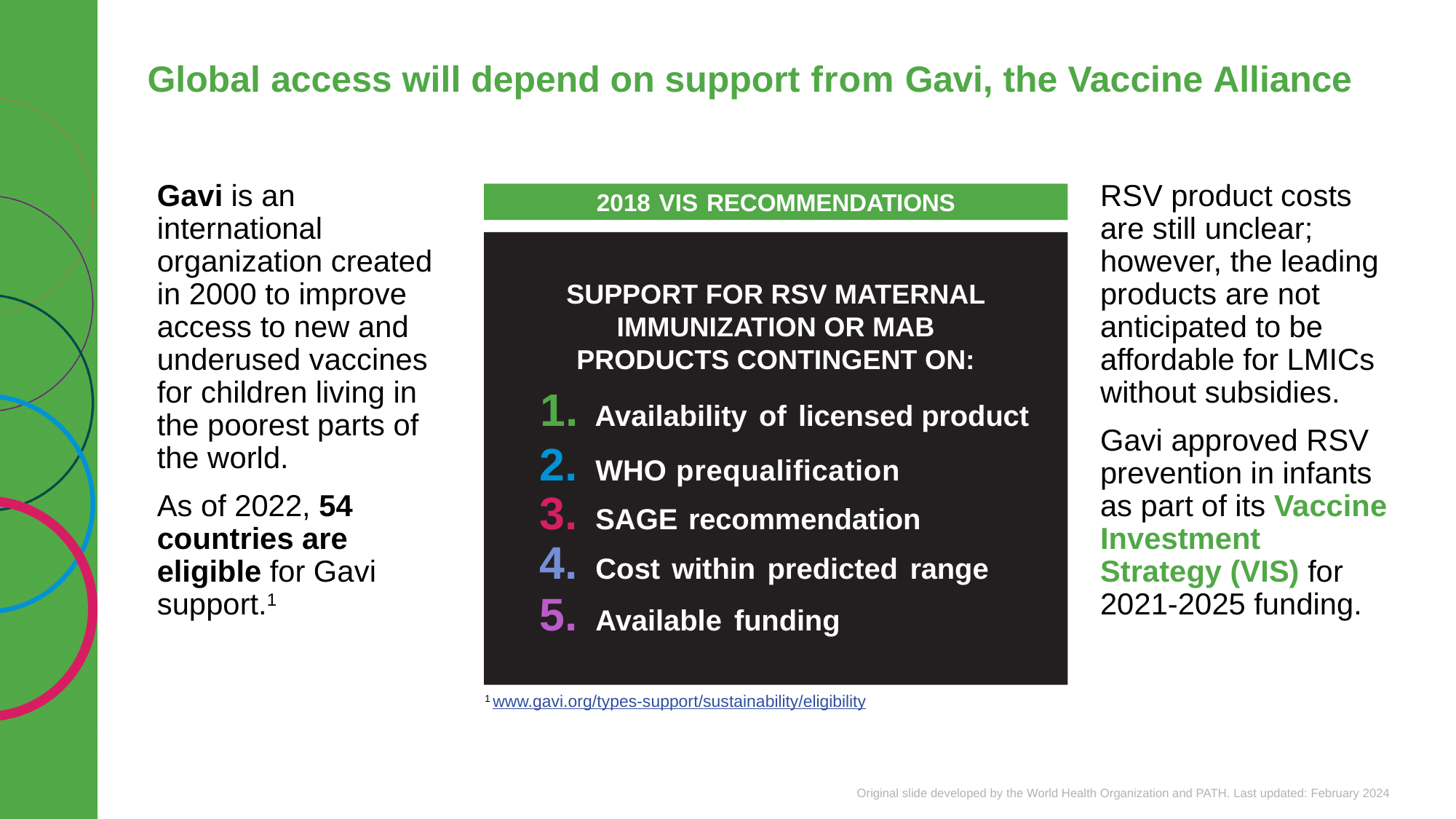

# Global access will depend on support from Gavi, the Vaccine Alliance
Gavi is an international organization created in 2000 to improve access to new and underused vaccines for children living in the poorest parts of the world.
As of 2022, 54 countries are eligible for Gavi support.1
RSV product costs are still unclear; however, the leading products are not anticipated to be affordable for LMICs without subsidies.
Gavi approved RSV prevention in infants as part of its Vaccine Investment Strategy (VIS) for 2021-2025 funding.
2018 VIS RECOMMENDATIONS

SUPPORT FOR RSV MATERNAL IMMUNIZATION OR MAB
PRODUCTS CONTINGENT ON:
1.	Availability of licensed product
WHO prequalification
SAGE recommendation
Cost within predicted range
Available funding
1 www.gavi.org/types-support/sustainability/eligibility
Original slide developed by the World Health Organization and PATH. Last updated: February 2024